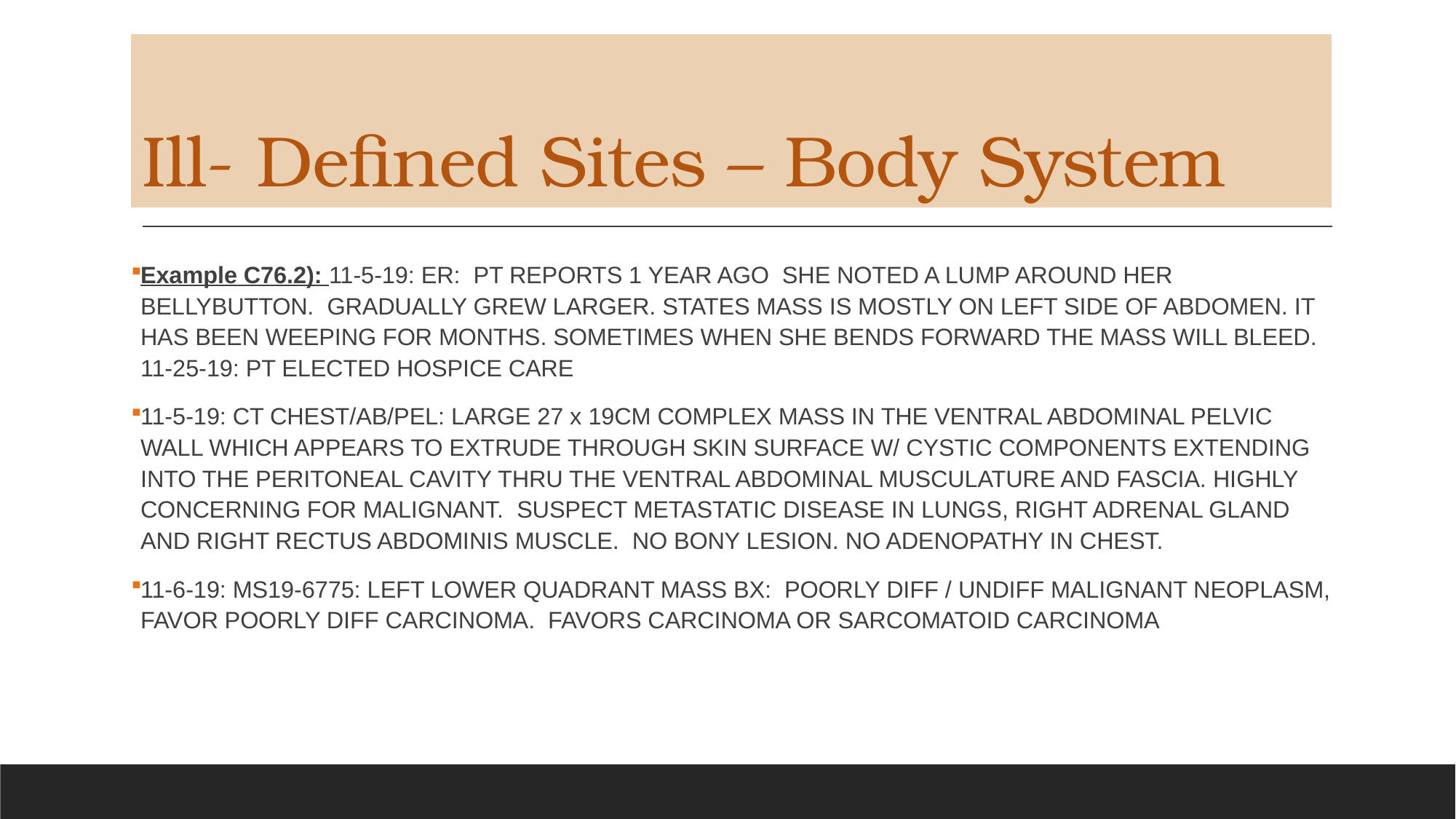

# Ill- Defined Sites – Body System
Example C76.2): 11-5-19: ER:  PT REPORTS 1 YEAR AGO  SHE NOTED A LUMP AROUND HER BELLYBUTTON.  GRADUALLY GREW LARGER. STATES MASS IS MOSTLY ON LEFT SIDE OF ABDOMEN. IT HAS BEEN WEEPING FOR MONTHS. SOMETIMES WHEN SHE BENDS FORWARD THE MASS WILL BLEED.   11-25-19: PT ELECTED HOSPICE CARE
11-5-19: CT CHEST/AB/PEL: LARGE 27 x 19CM COMPLEX MASS IN THE VENTRAL ABDOMINAL PELVIC WALL WHICH APPEARS TO EXTRUDE THROUGH SKIN SURFACE W/ CYSTIC COMPONENTS EXTENDING INTO THE PERITONEAL CAVITY THRU THE VENTRAL ABDOMINAL MUSCULATURE AND FASCIA. HIGHLY CONCERNING FOR MALIGNANT.  SUSPECT METASTATIC DISEASE IN LUNGS, RIGHT ADRENAL GLAND AND RIGHT RECTUS ABDOMINIS MUSCLE.  NO BONY LESION. NO ADENOPATHY IN CHEST.
11-6-19: MS19-6775: LEFT LOWER QUADRANT MASS BX:  POORLY DIFF / UNDIFF MALIGNANT NEOPLASM, FAVOR POORLY DIFF CARCINOMA.  FAVORS CARCINOMA OR SARCOMATOID CARCINOMA